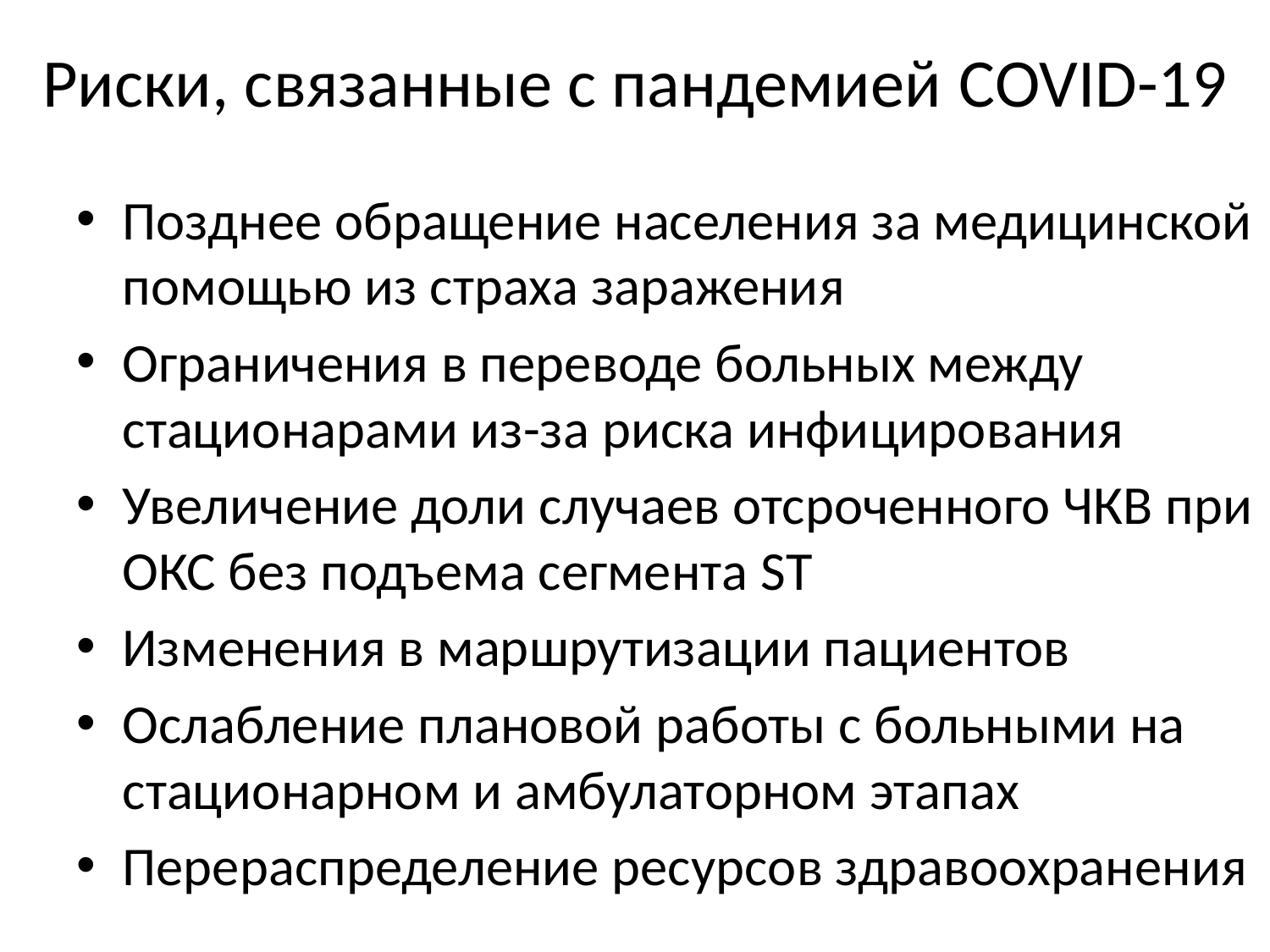

# Риски, связанные с пандемией COVID-19
Позднее обращение населения за медицинской помощью из страха заражения
Ограничения в переводе больных между стационарами из-за риска инфицирования
Увеличение доли случаев отсроченного ЧКВ при ОКС без подъема сегмента ST
Изменения в маршрутизации пациентов
Ослабление плановой работы с больными на стационарном и амбулаторном этапах
Перераспределение ресурсов здравоохранения